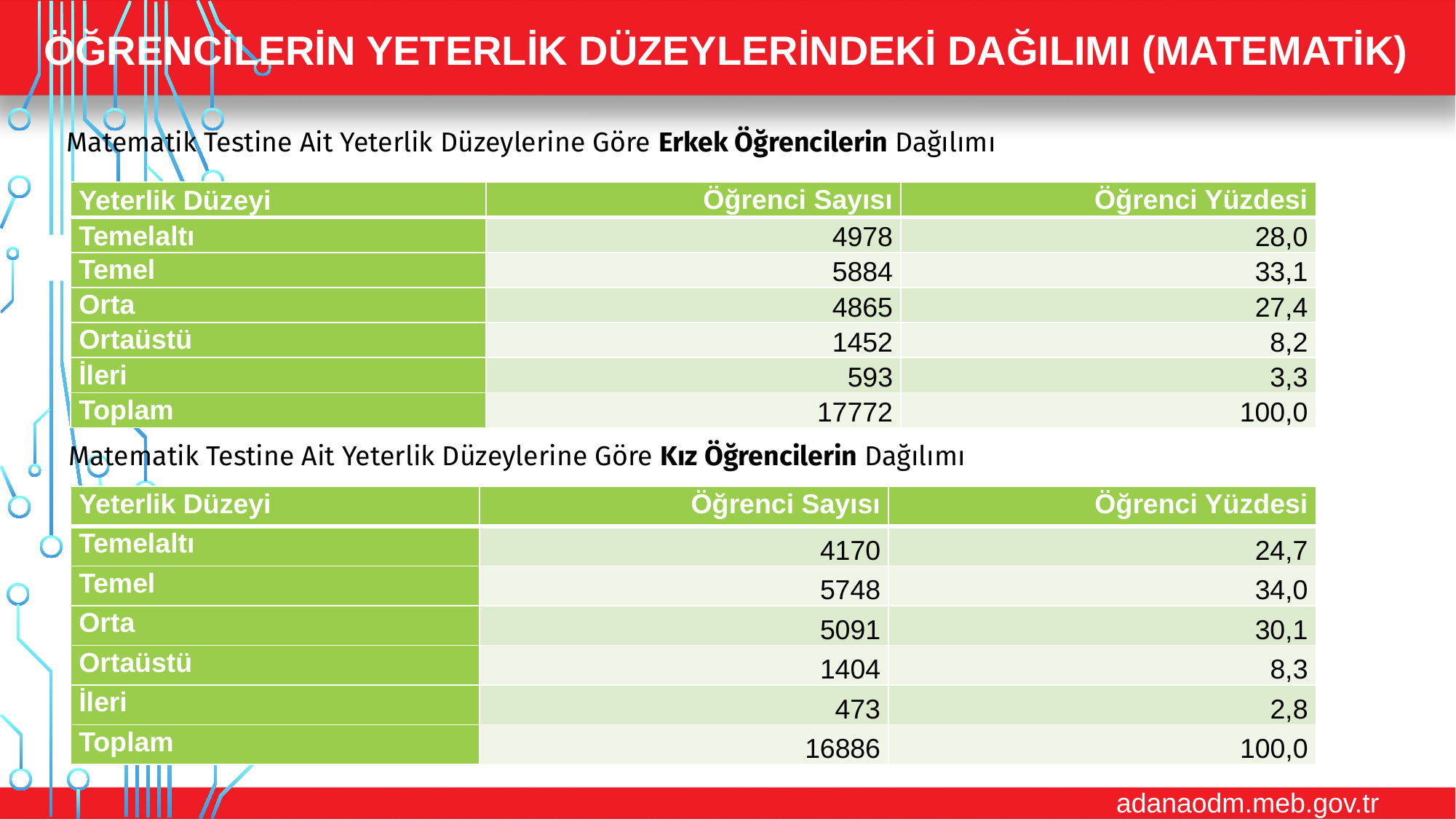

# Öğrencilerin Yeterlik Düzeylerindeki Dağılımı (Matematik)
   Matematik Testine Ait Yeterlik Düzeylerine Göre Erkek Öğrencilerin Dağılımı
| Yeterlik Düzeyi | Öğrenci Sayısı | Öğrenci Yüzdesi |
| --- | --- | --- |
| Temelaltı | 4978 | 28,0 |
| Temel | 5884 | 33,1 |
| Orta | 4865 | 27,4 |
| Ortaüstü | 1452 | 8,2 |
| İleri | 593 | 3,3 |
| Toplam | 17772 | 100,0 |

Matematik Testine Ait Yeterlik Düzeylerine Göre Kız Öğrencilerin Dağılımı
| Yeterlik Düzeyi | Öğrenci Sayısı | Öğrenci Yüzdesi |
| --- | --- | --- |
| Temelaltı | 4170 | 24,7 |
| Temel | 5748 | 34,0 |
| Orta | 5091 | 30,1 |
| Ortaüstü | 1404 | 8,3 |
| İleri | 473 | 2,8 |
| Toplam | 16886 | 100,0 |
adanaodm.meb.gov.tr